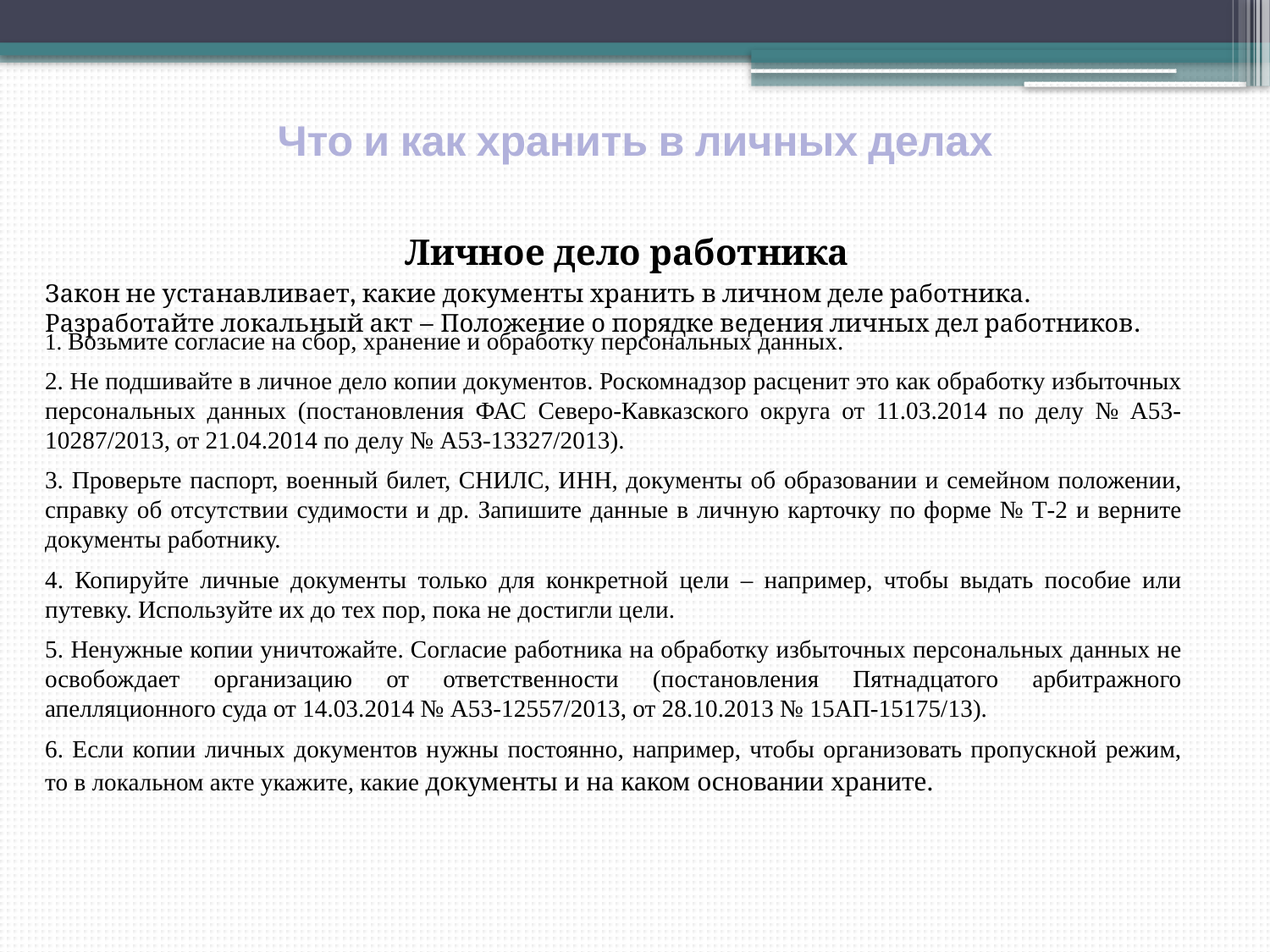

# Что и как хранить в личных делах

Личное дело работника
Закон не устанавливает, какие документы хранить в личном деле работника. Разработайте локальный акт – Положение о порядке ведения личных дел работников.

 Возьмите согласие на сбор, хранение и обработку персональных данных.
 Не подшивайте в личное дело копии документов. Роскомнадзор расценит это как обработку избыточных персональных данных (постановления ФАС Северо-Кавказского округа от 11.03.2014 по делу № А53-10287/2013, от 21.04.2014 по делу № А53-13327/2013).
 Проверьте паспорт, военный билет, СНИЛС, ИНН, документы об образовании и семейном положении, справку об отсутствии судимости и др. Запишите данные в личную карточку по форме № Т-2 и верните документы работнику.
4. Копируйте личные документы только для конкретной цели – например, чтобы выдать пособие или путевку. Используйте их до тех пор, пока не достигли цели.
5. Ненужные копии уничтожайте. Согласие работника на обработку избыточных персональных данных не освобождает организацию от ответственности (постановления Пятнадцатого арбитражного апелляционного суда от 14.03.2014 № А53-12557/2013, от 28.10.2013 № 15АП-15175/13).
6. Если копии личных документов нужны постоянно, например, чтобы организовать пропускной режим, то в локальном акте укажите, какие документы и на каком основании храните.